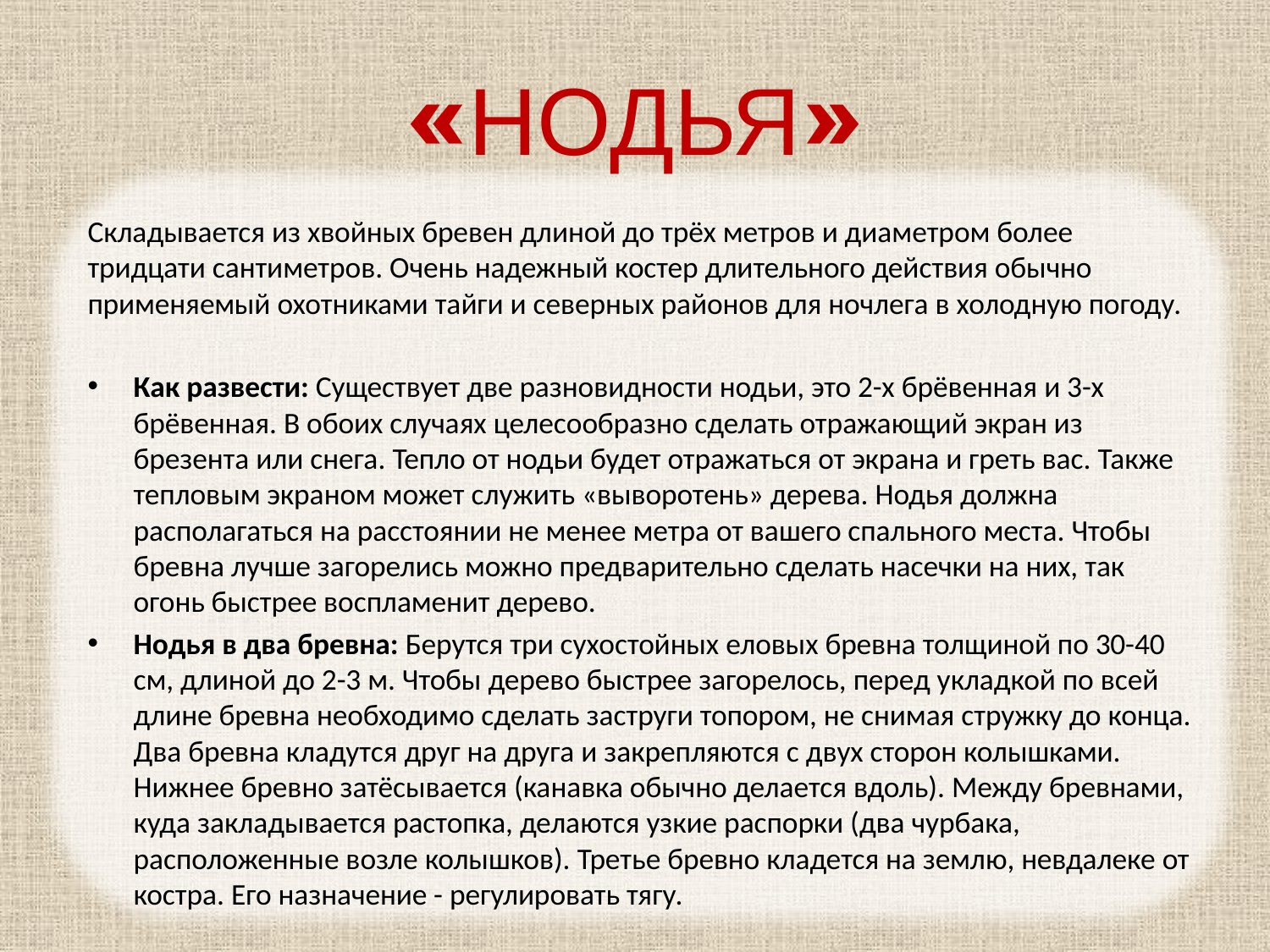

# «НОДЬЯ»

Складывается из хвойных бревен длиной до трёх метров и диаметром более тридцати сантиметров. Очень надежный костер длительного действия обычно применяемый охотниками тайги и северных районов для ночлега в холодную погоду.

Как развести: Существует две разновидности нодьи, это 2-х брёвенная и 3-х брёвенная. В обоих случаях целесообразно сделать отражающий экран из брезента или снега. Тепло от нодьи будет отражаться от экрана и греть вас. Также тепловым экраном может служить «выворотень» дерева. Нодья должна располагаться на расстоянии не менее метра от вашего спального места. Чтобы бревна лучше загорелись можно предварительно сделать насечки на них, так огонь быстрее воспламенит дерево.
Нодья в два бревна: Берутся три сухостойных еловых бревна толщиной по 30-40 см, длиной до 2-3 м. Чтобы дерево быстрее загорелось, перед укладкой по всей длине бревна необходимо сделать заструги топором, не снимая стружку до конца. Два бревна кладутся друг на друга и закрепляются с двух сторон колышками. Нижнее бревно затёсывается (канавка обычно делается вдоль). Между бревнами, куда закладывается растопка, делаются узкие распорки (два чурбака, расположенные возле колышков). Третье бревно кладется на землю, невдалеке от костра. Его назначение - регулировать тягу.